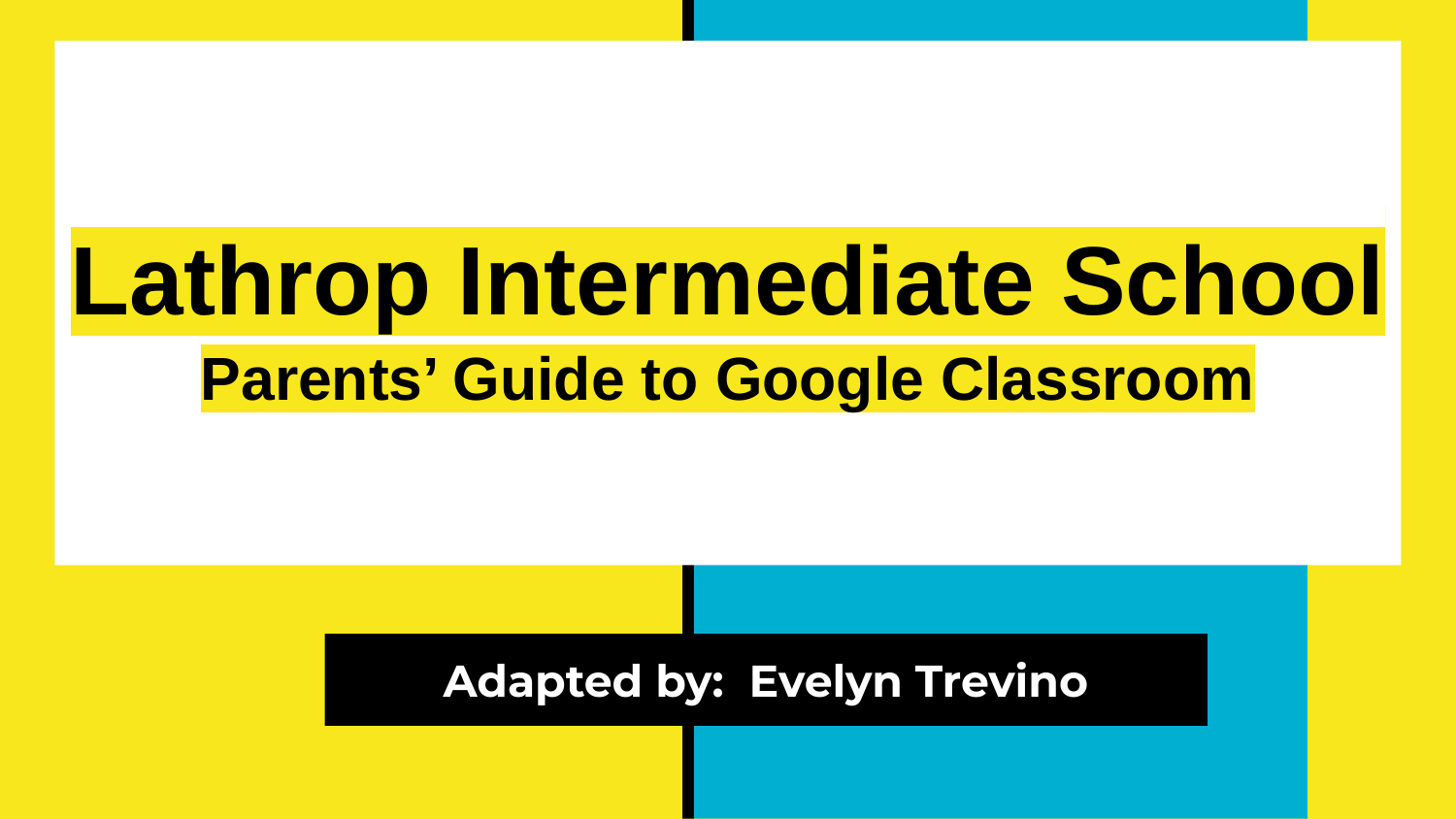

# Lathrop Intermediate School Parents’ Guide to Google Classroom
Adapted by:  Evelyn Trevino